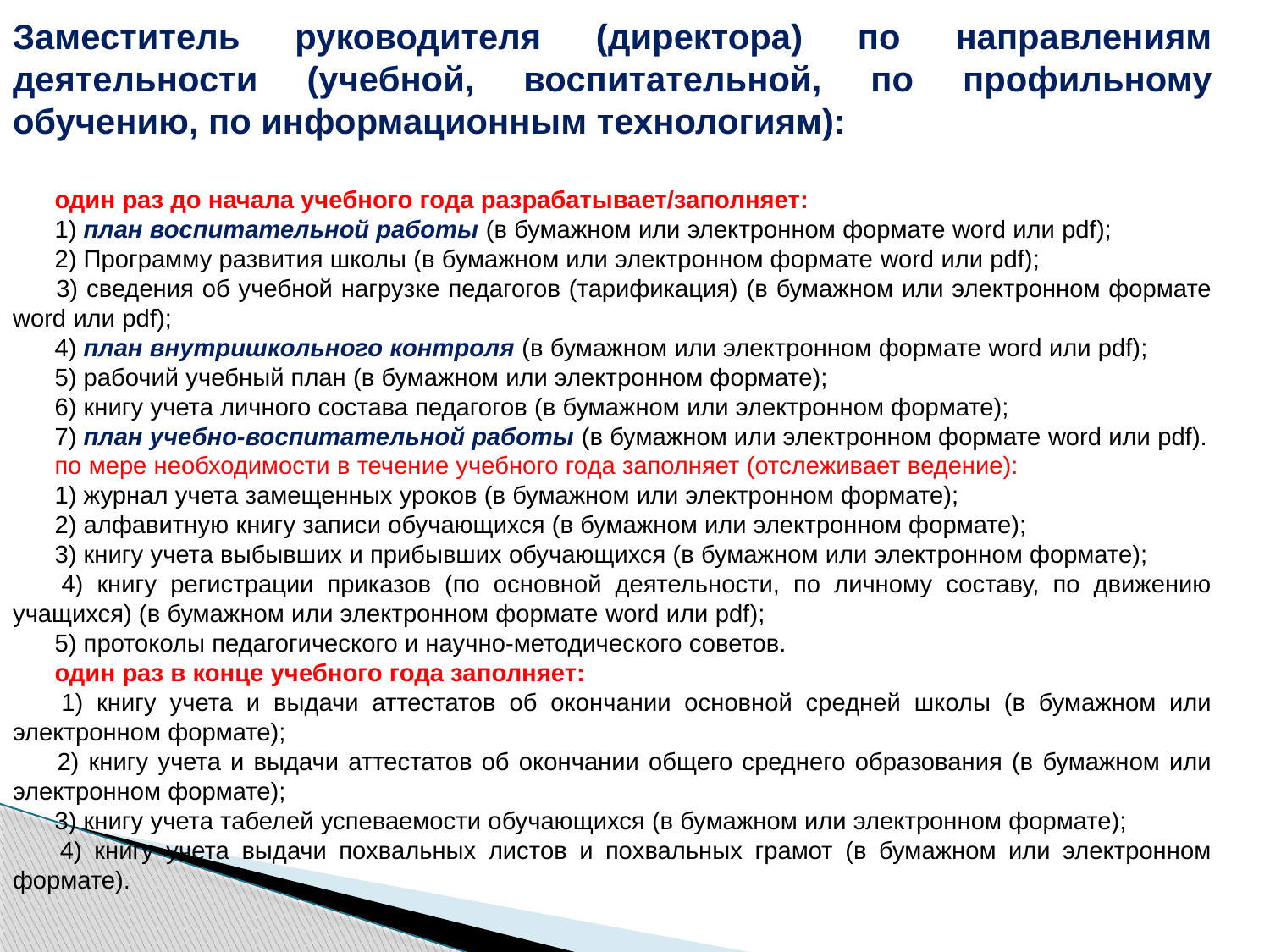

Заместитель руководителя (директора) по направлениям деятельности (учебной, воспитательной, по профильному обучению, по информационным технологиям):

      один раз до начала учебного года разрабатывает/заполняет:
      1) план воспитательной работы (в бумажном или электронном формате word или pdf);
      2) Программу развития школы (в бумажном или электронном формате word или pdf);
      3) сведения об учебной нагрузке педагогов (тарификация) (в бумажном или электронном формате word или pdf);
      4) план внутришкольного контроля (в бумажном или электронном формате word или pdf);
      5) рабочий учебный план (в бумажном или электронном формате);
      6) книгу учета личного состава педагогов (в бумажном или электронном формате);
      7) план учебно-воспитательной работы (в бумажном или электронном формате word или pdf).
      по мере необходимости в течение учебного года заполняет (отслеживает ведение):
      1) журнал учета замещенных уроков (в бумажном или электронном формате);
      2) алфавитную книгу записи обучающихся (в бумажном или электронном формате);
      3) книгу учета выбывших и прибывших обучающихся (в бумажном или электронном формате);
      4) книгу регистрации приказов (по основной деятельности, по личному составу, по движению учащихся) (в бумажном или электронном формате word или pdf);
      5) протоколы педагогического и научно-методического советов.
      один раз в конце учебного года заполняет:
      1) книгу учета и выдачи аттестатов об окончании основной средней школы (в бумажном или электронном формате);
      2) книгу учета и выдачи аттестатов об окончании общего среднего образования (в бумажном или электронном формате);
      3) книгу учета табелей успеваемости обучающихся (в бумажном или электронном формате);
      4) книгу учета выдачи похвальных листов и похвальных грамот (в бумажном или электронном формате).